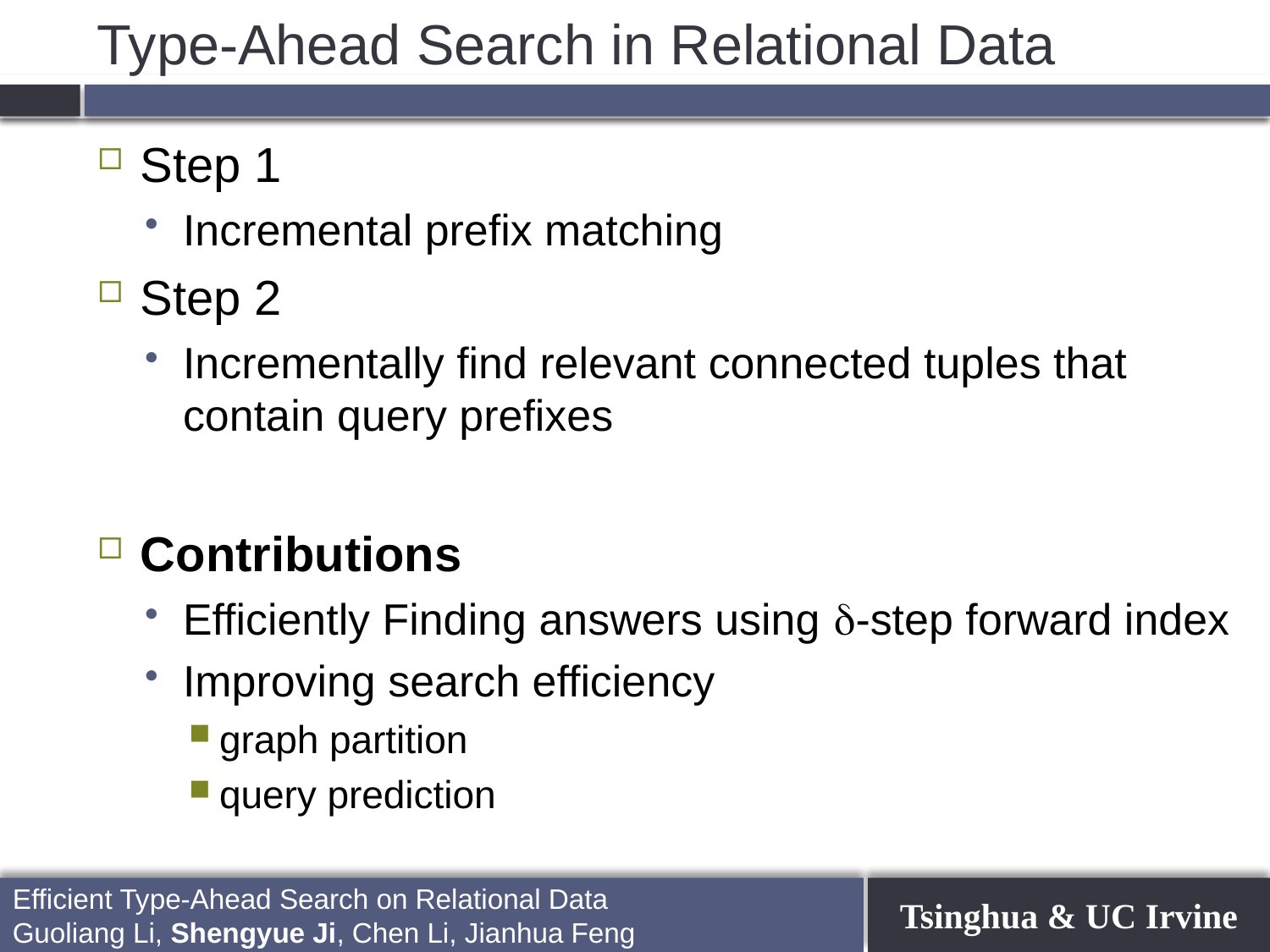

# Type-Ahead Search in Relational Data
Step 1
Incremental prefix matching
Step 2
Incrementally find relevant connected tuples that contain query prefixes

Contributions
Efficiently Finding answers using δ-step forward index
Improving search efficiency
graph partition
query prediction